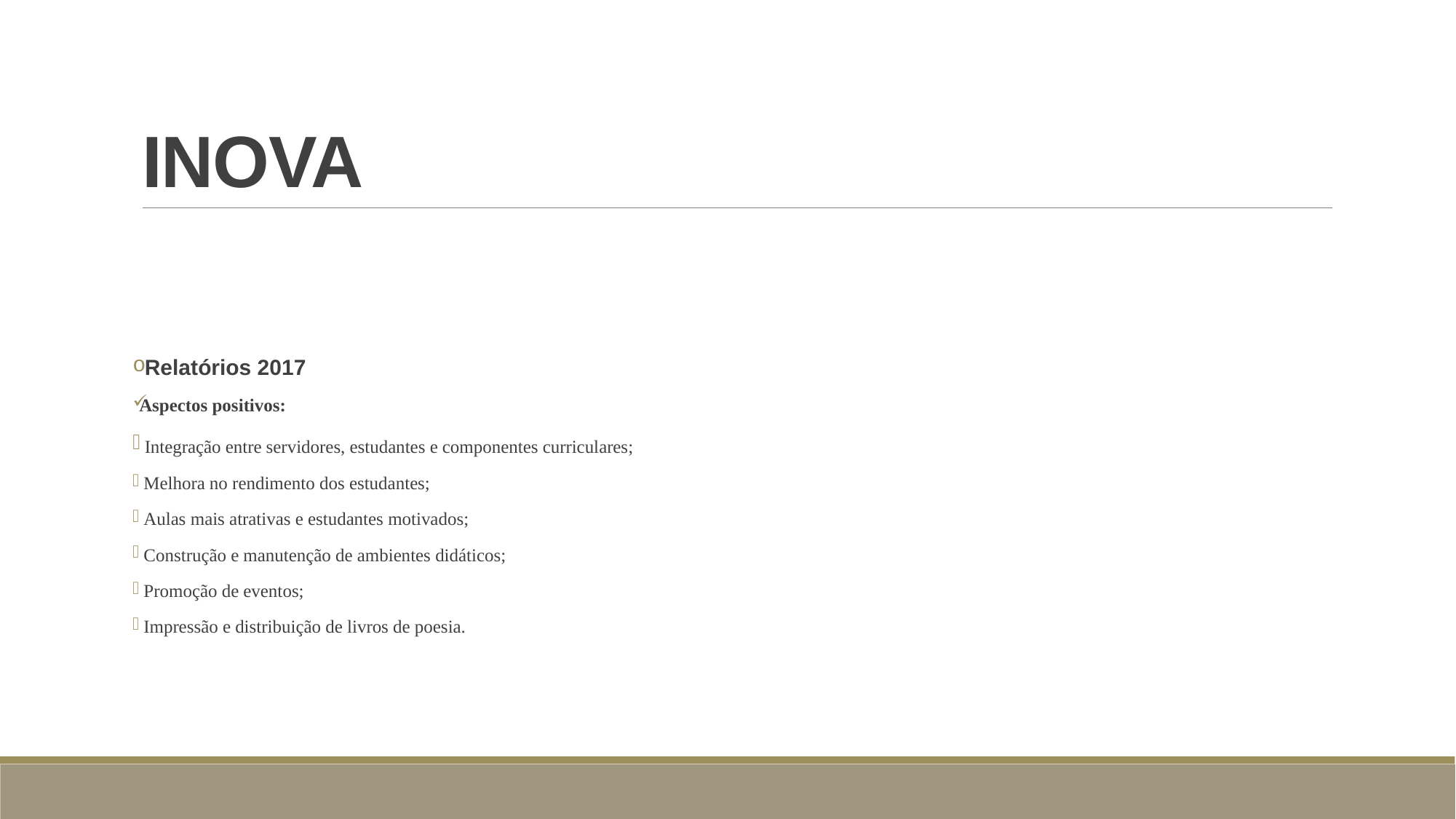

# INOVA
 Relatórios 2017
Aspectos positivos:
 Integração entre servidores, estudantes e componentes curriculares;
 Melhora no rendimento dos estudantes;
 Aulas mais atrativas e estudantes motivados;
 Construção e manutenção de ambientes didáticos;
 Promoção de eventos;
 Impressão e distribuição de livros de poesia.